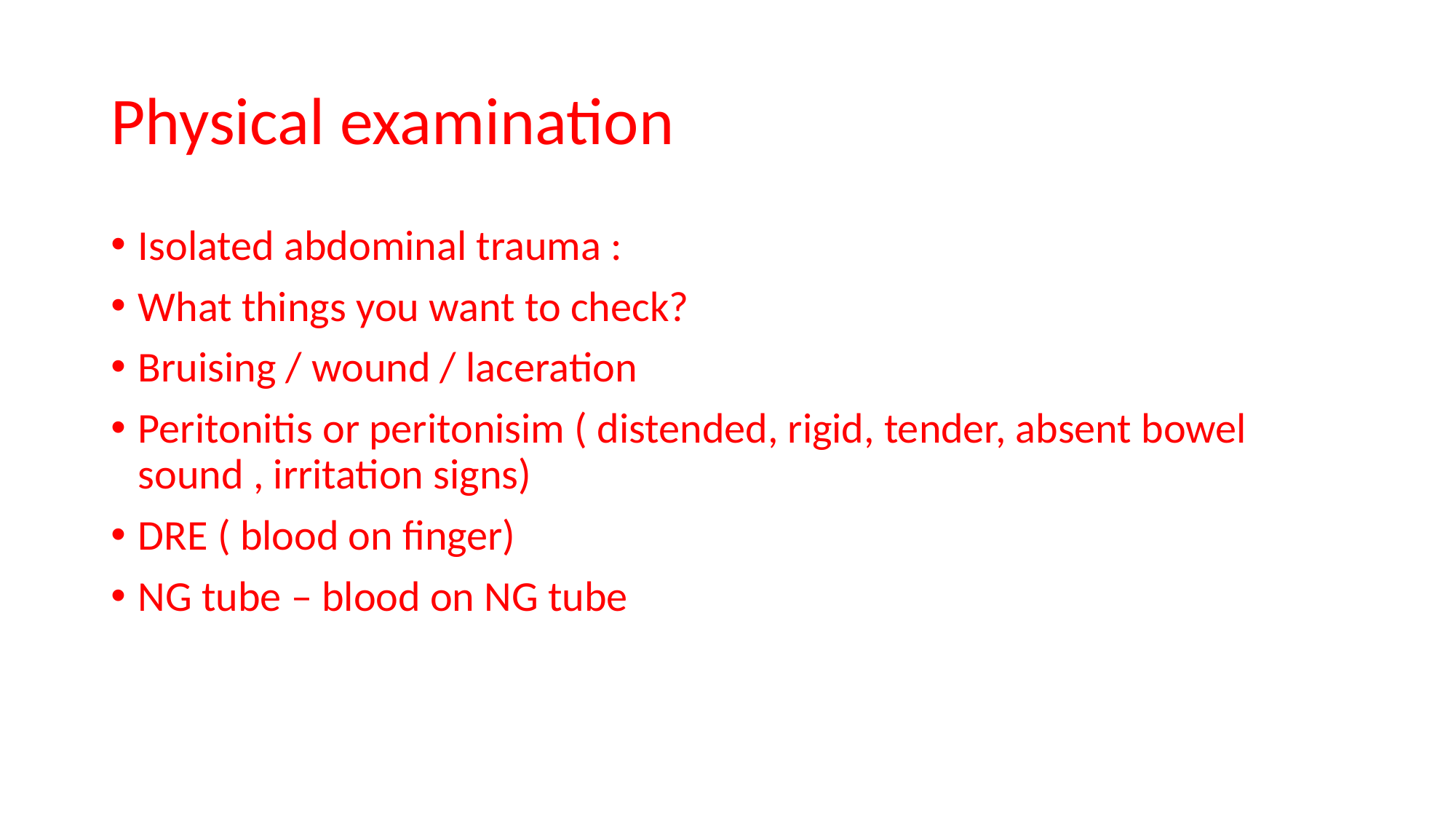

# Physical examination
Isolated abdominal trauma :
What things you want to check?
Bruising / wound / laceration
Peritonitis or peritonisim ( distended, rigid, tender, absent bowel sound , irritation signs)
DRE ( blood on finger)
NG tube – blood on NG tube